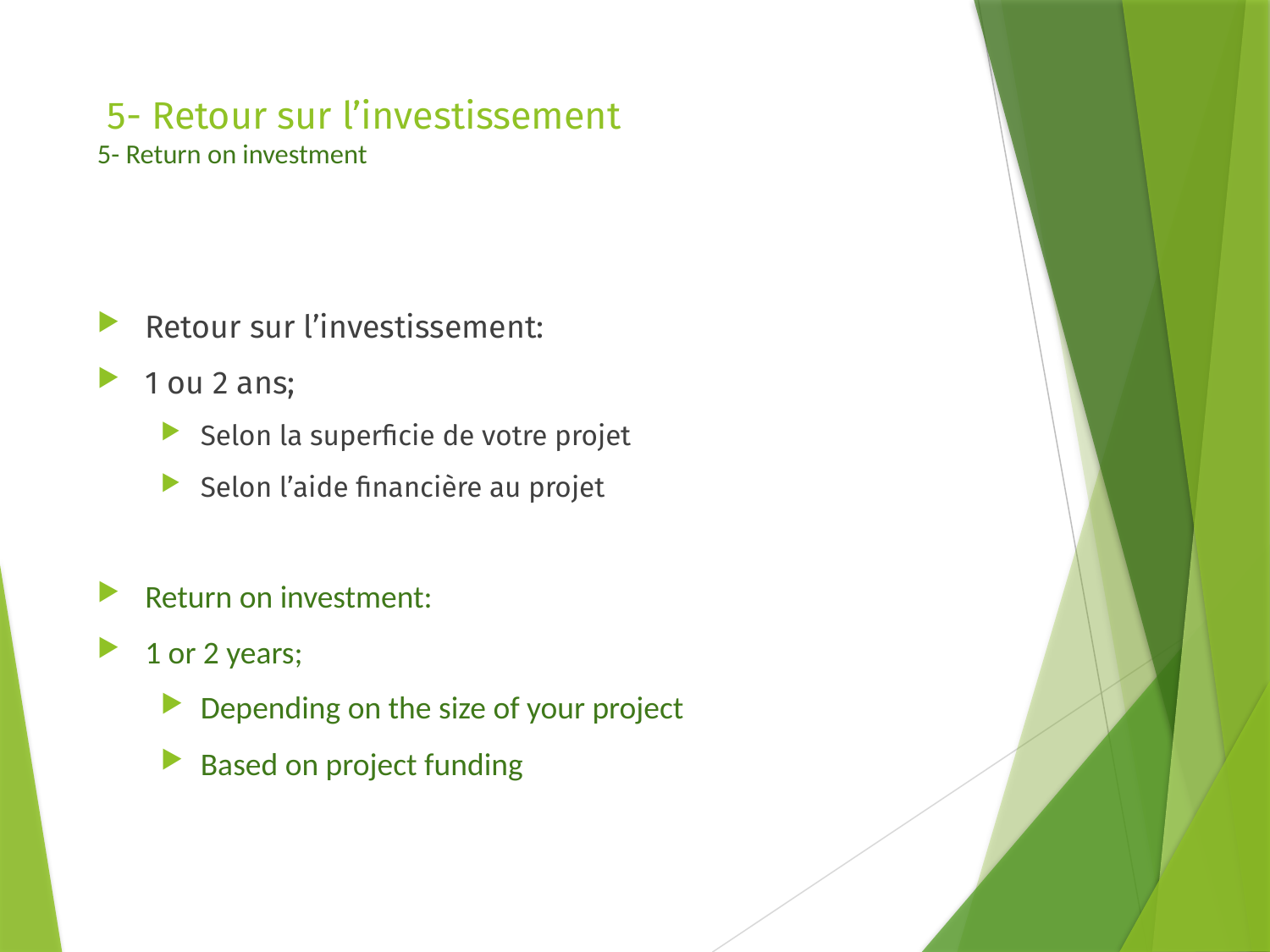

# 5- Retour sur l’investissement 5- Return on investment
Retour sur l’investissement:
1 ou 2 ans;
Selon la superficie de votre projet
Selon l’aide financière au projet

Return on investment:
1 or 2 years;
Depending on the size of your project
Based on project funding